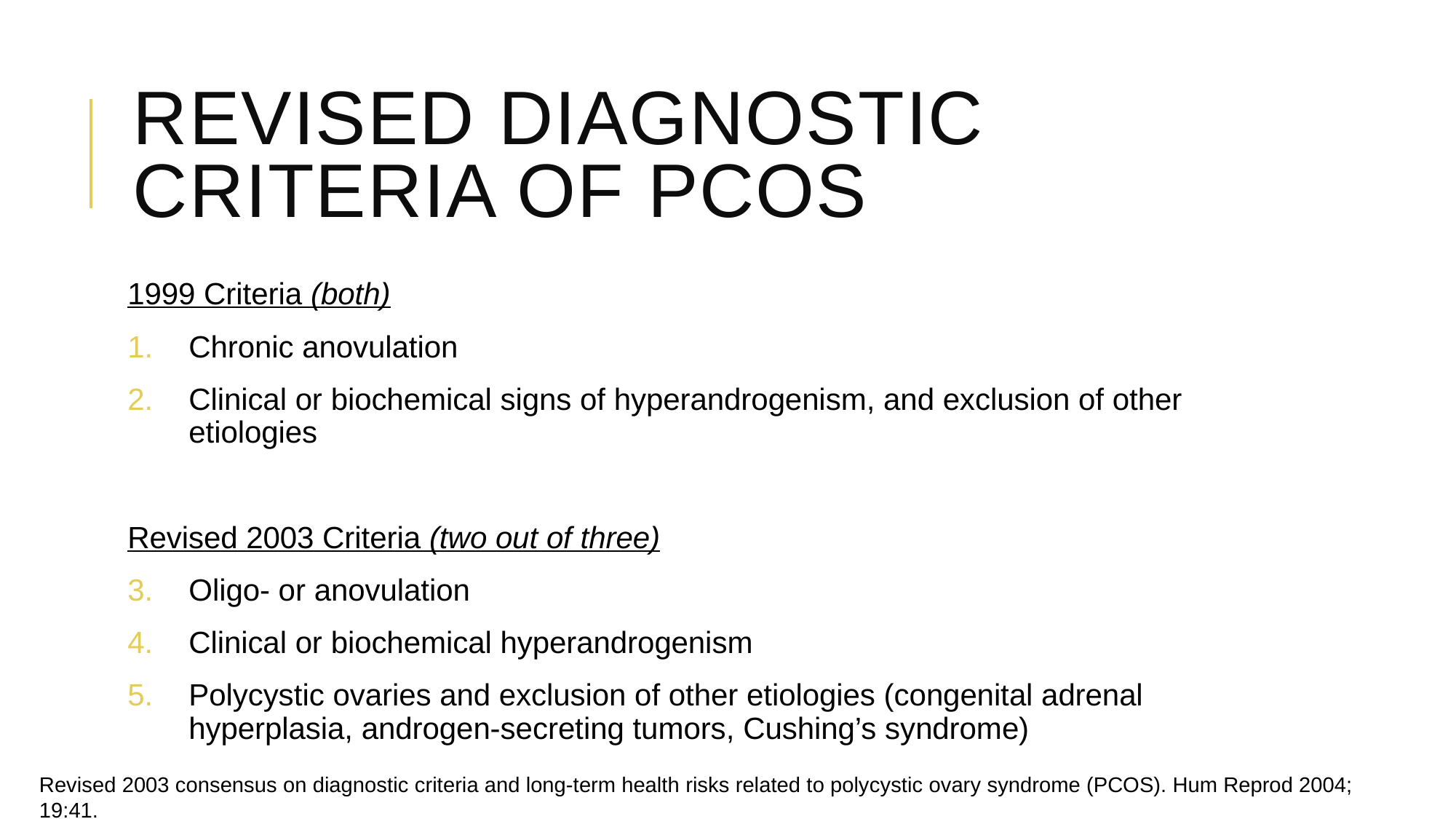

# Revised diagnostic criteria of PCOS
1999 Criteria (both)
Chronic anovulation
Clinical or biochemical signs of hyperandrogenism, and exclusion of other etiologies

Revised 2003 Criteria (two out of three)
Oligo- or anovulation
Clinical or biochemical hyperandrogenism
Polycystic ovaries and exclusion of other etiologies (congenital adrenal hyperplasia, androgen-secreting tumors, Cushing’s syndrome)

Revised 2003 consensus on diagnostic criteria and long-term health risks related to polycystic ovary syndrome (PCOS). Hum Reprod 2004; 19:41.